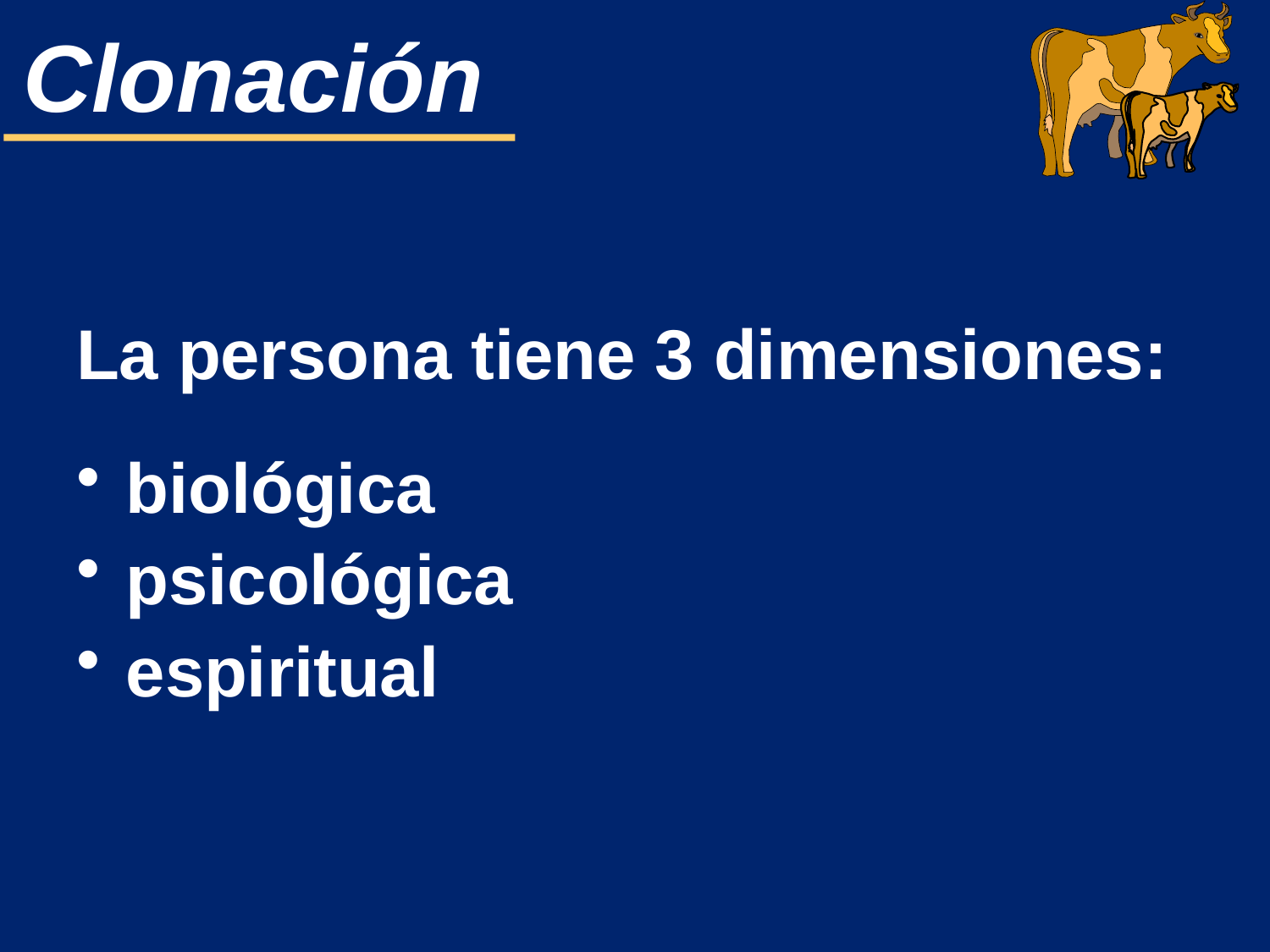

La persona tiene 3 dimensiones:
 biológica
 psicológica
 espiritual